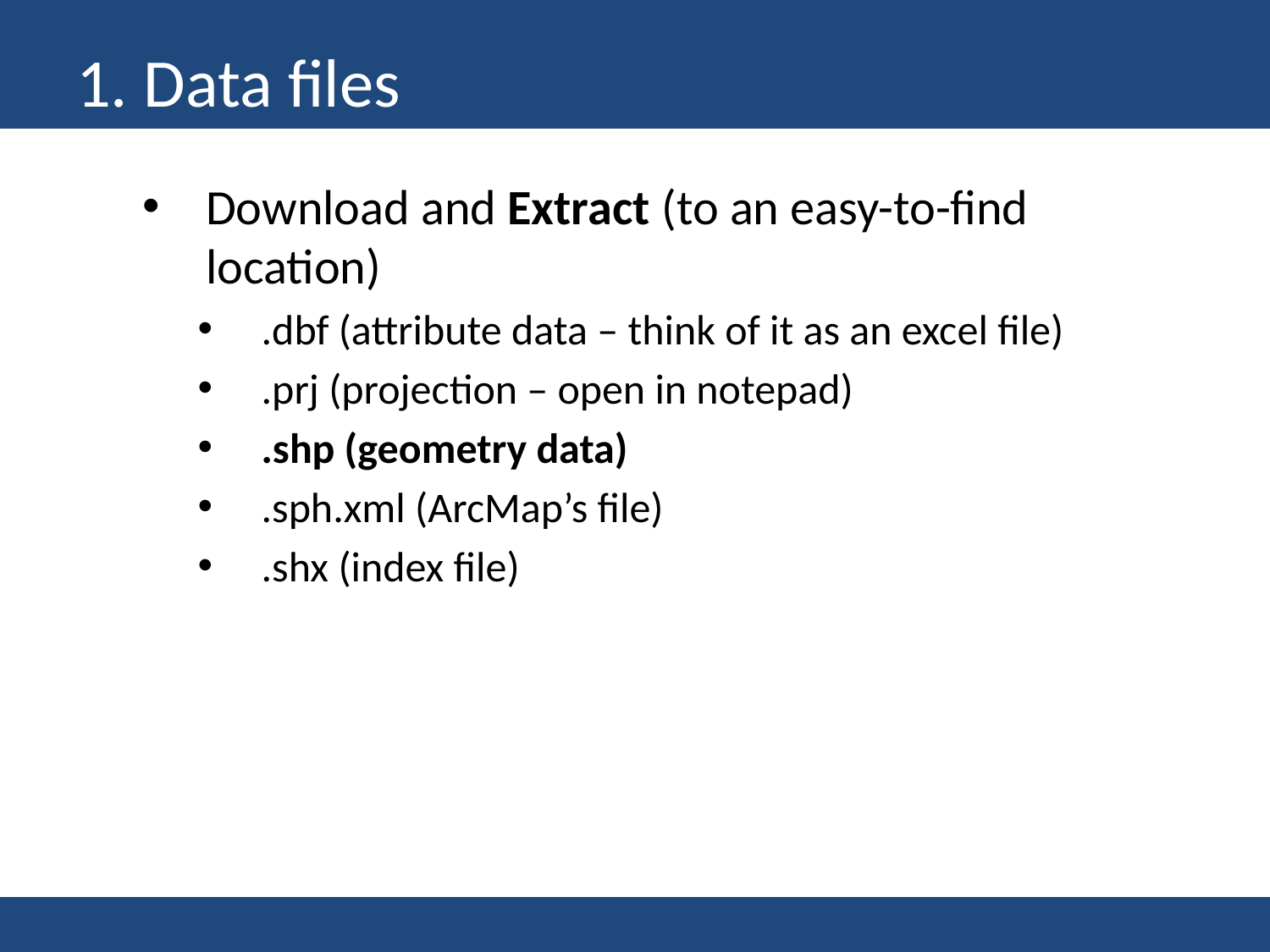

# 1. Data files
Download and Extract (to an easy-to-find location)
.dbf (attribute data – think of it as an excel file)
.prj (projection – open in notepad)
.shp (geometry data)
.sph.xml (ArcMap’s file)
.shx (index file)